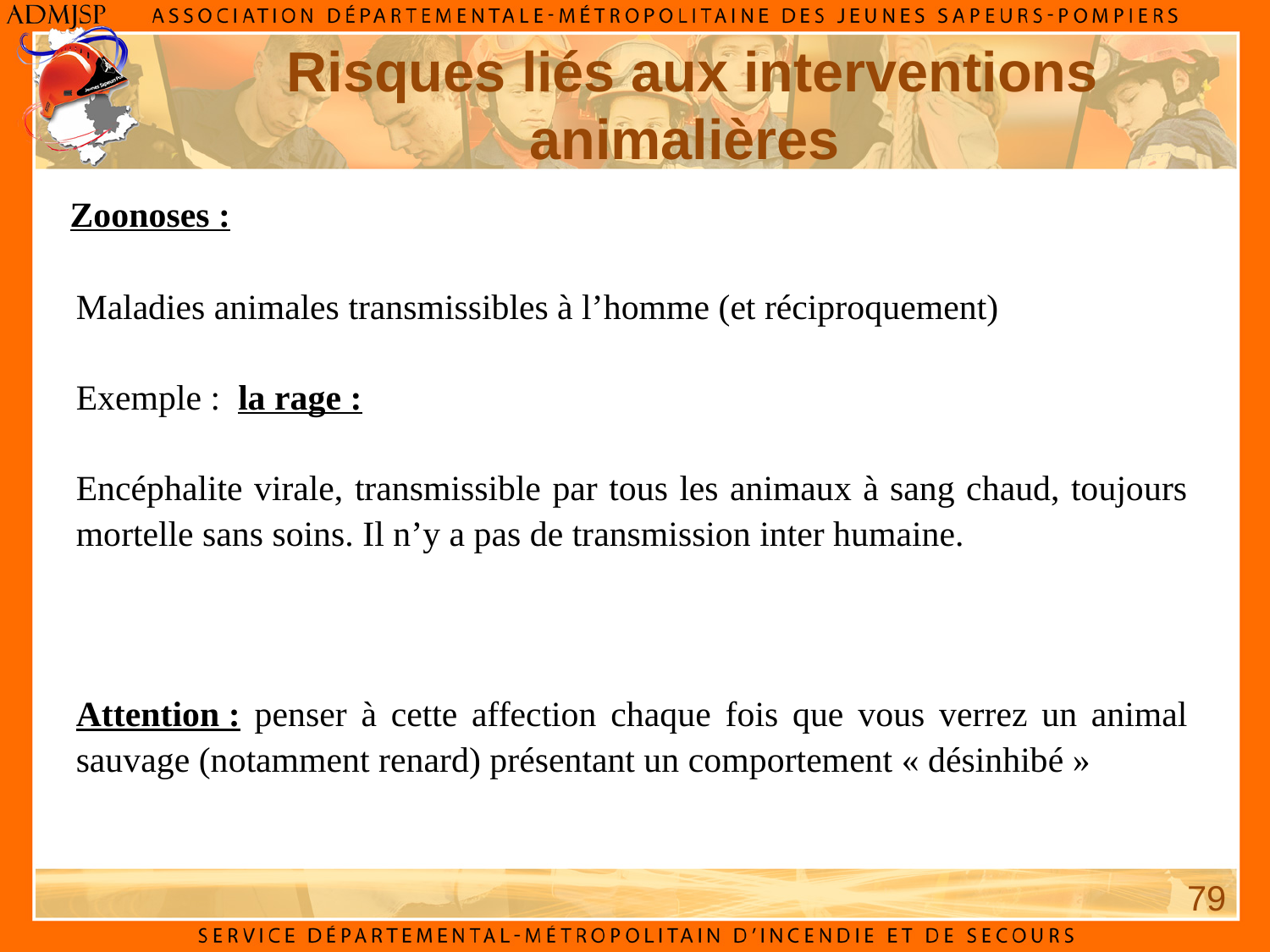

Risques liés aux interventions animalières
Zoonoses :
Maladies animales transmissibles à l’homme (et réciproquement)

Exemple :  la rage :

Encéphalite virale, transmissible par tous les animaux à sang chaud, toujours mortelle sans soins. Il n’y a pas de transmission inter humaine.

Attention : penser à cette affection chaque fois que vous verrez un animal sauvage (notamment renard) présentant un comportement « désinhibé »
79